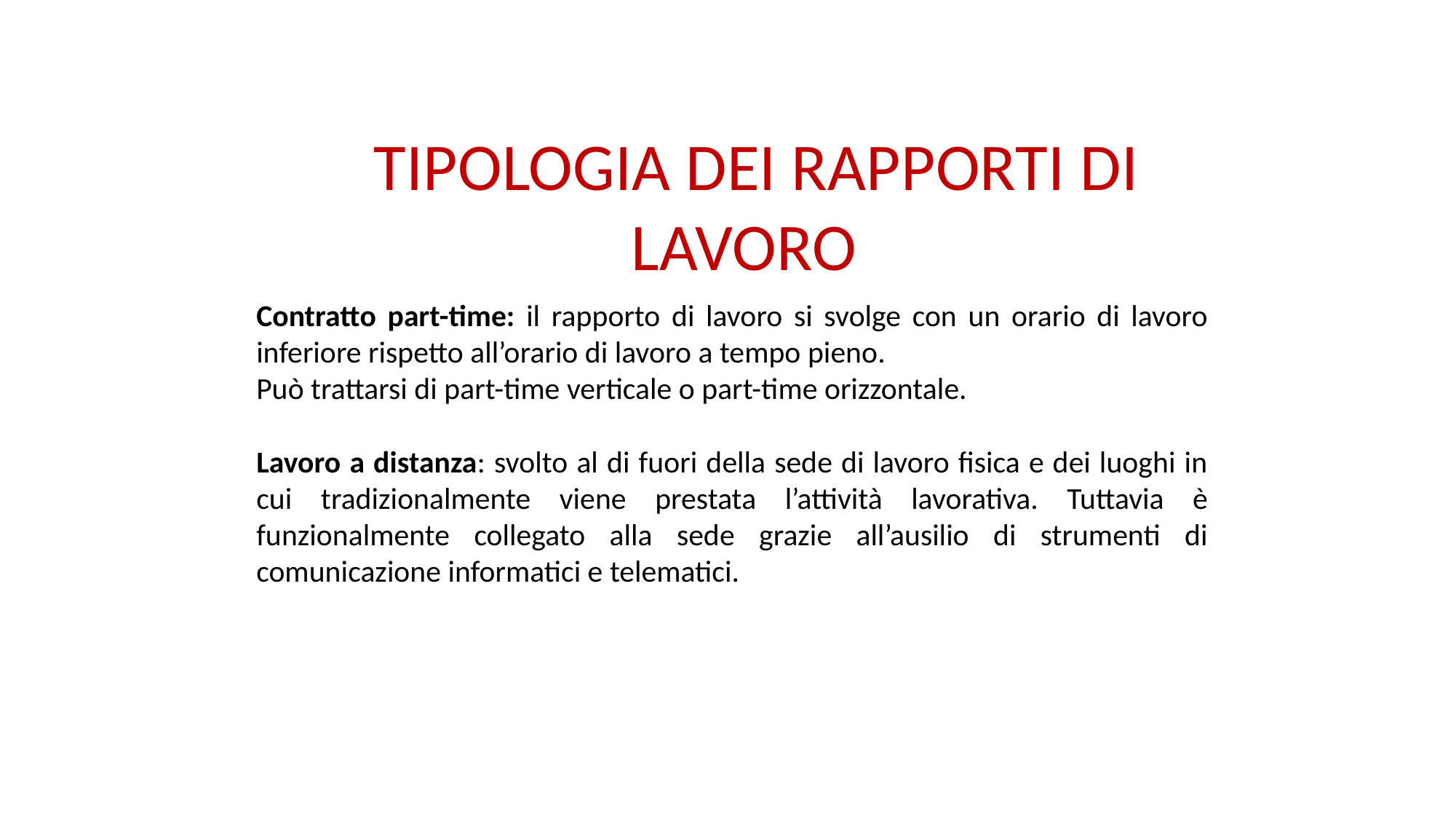

# TIPOLOGIA DEI RAPPORTI DI LAVORO
Contratto part-time: il rapporto di lavoro si svolge con un orario di lavoro inferiore rispetto all’orario di lavoro a tempo pieno.
Può trattarsi di part-time verticale o part-time orizzontale.

Lavoro a distanza: svolto al di fuori della sede di lavoro fisica e dei luoghi in cui tradizionalmente viene prestata l’attività lavorativa. Tuttavia è funzionalmente collegato alla sede grazie all’ausilio di strumenti di comunicazione informatici e telematici.